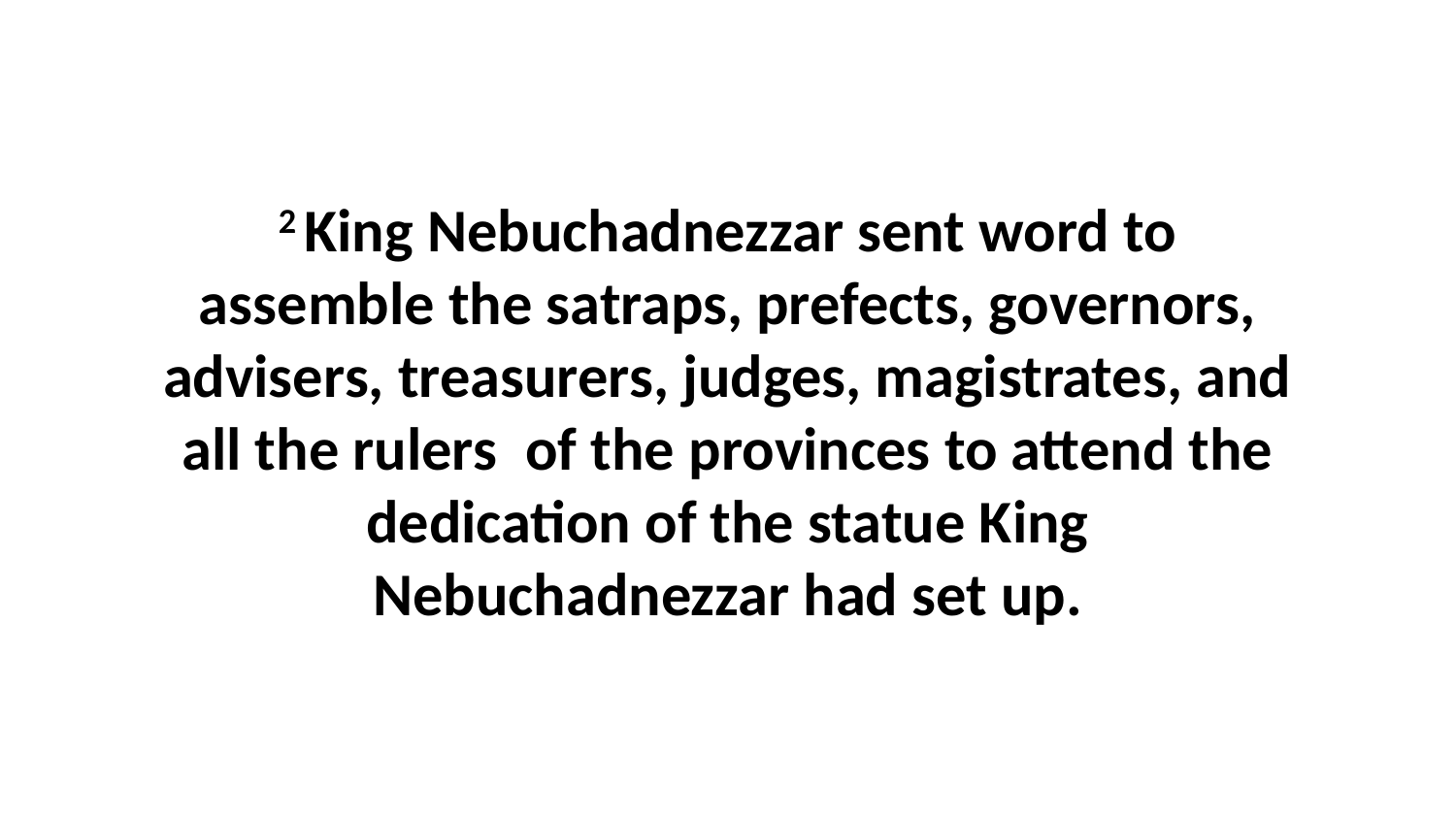

2 King Nebuchadnezzar sent word to assemble the satraps, prefects, governors, advisers, treasurers, judges, magistrates, and all the rulers  of the provinces to attend the dedication of the statue King Nebuchadnezzar had set up.